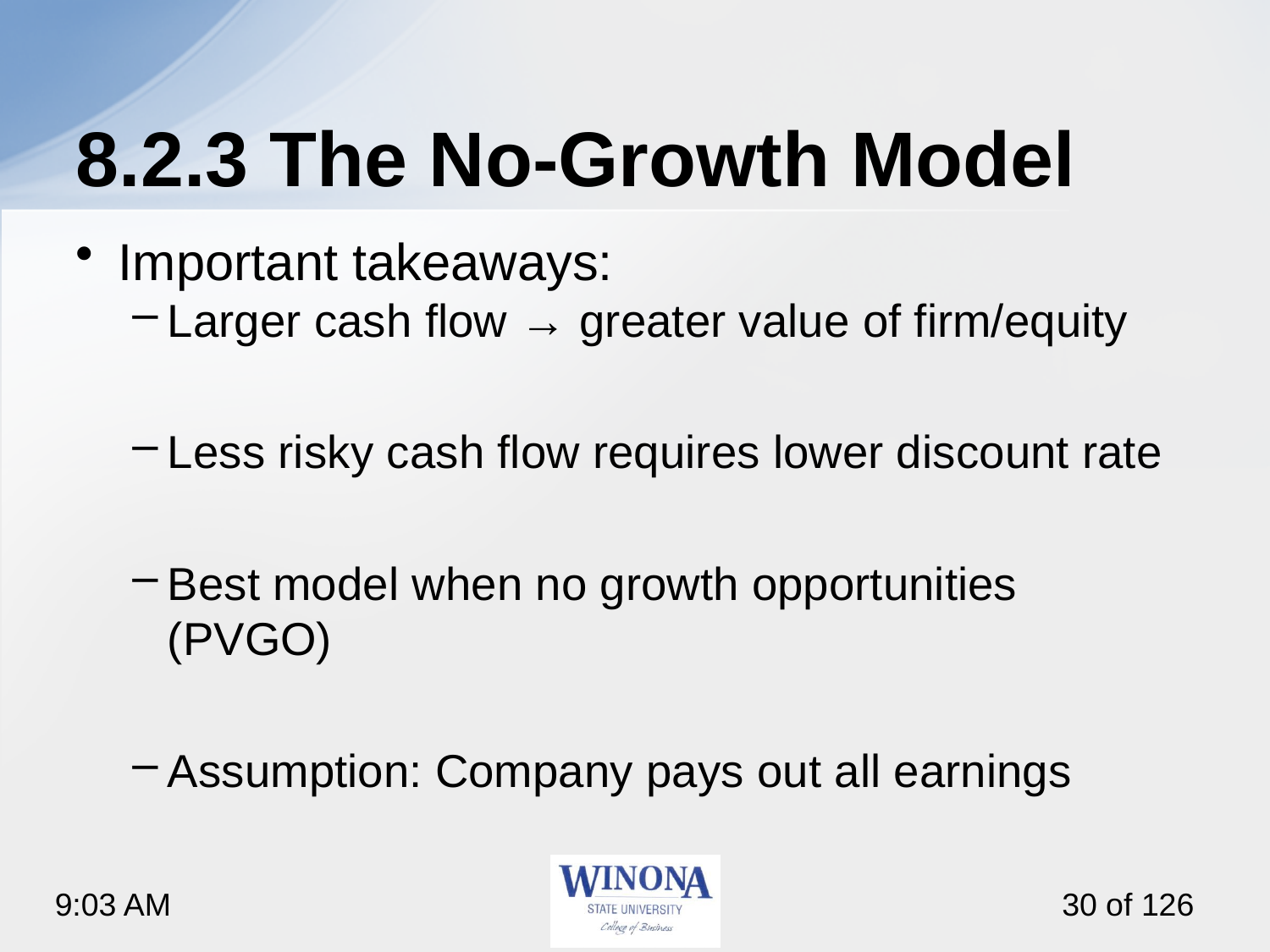

# 8.2.3 The No-Growth Model
Important takeaways:
Larger cash flow → greater value of firm/equity

Less risky cash flow requires lower discount rate

Best model when no growth opportunities (PVGO)

Assumption: Company pays out all earnings